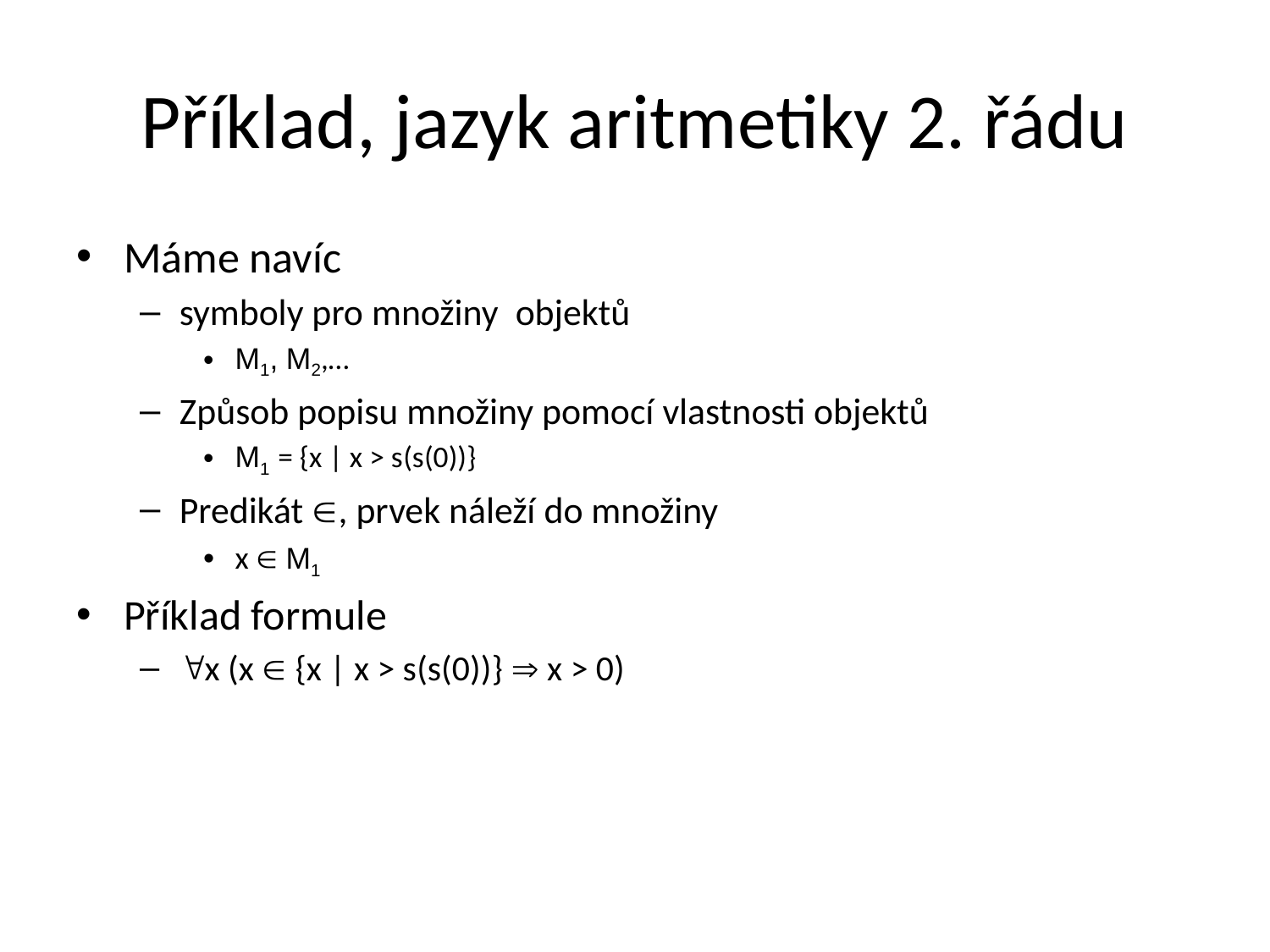

# Příklad, jazyk aritmetiky 2. řádu
Máme navíc
symboly pro množiny  objektů
M1, M2,…
Způsob popisu množiny pomocí vlastnosti objektů
M1 = {x | x > s(s(0))}
Predikát ∈, prvek náleží do množiny
x ∈ M1
Příklad formule
∀x (x ∈ {x | x > s(s(0))} ⇒ x > 0)